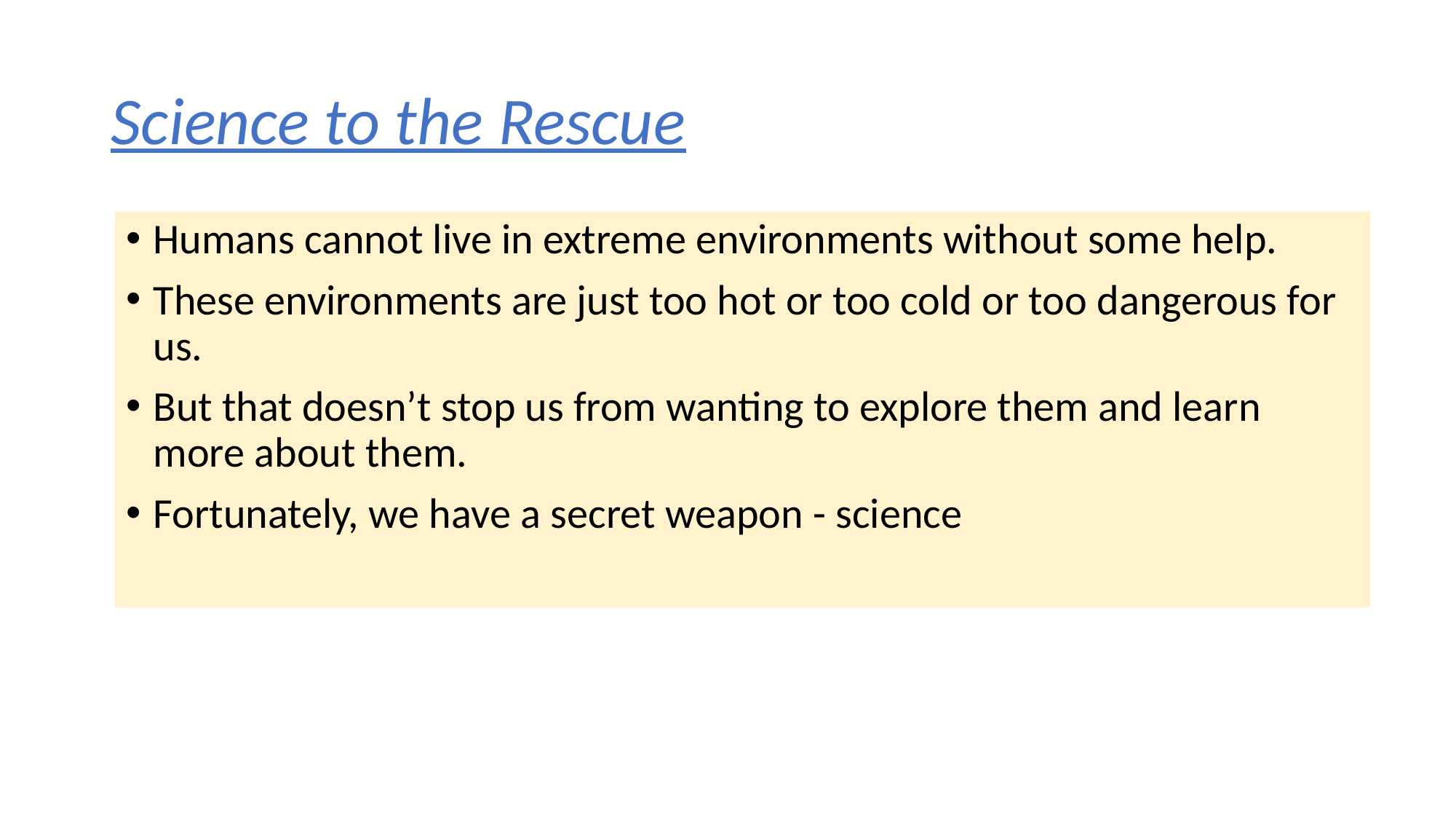

# Science to the Rescue
Humans cannot live in extreme environments without some help.
These environments are just too hot or too cold or too dangerous for us.
But that doesn’t stop us from wanting to explore them and learn more about them.
Fortunately, we have a secret weapon - science